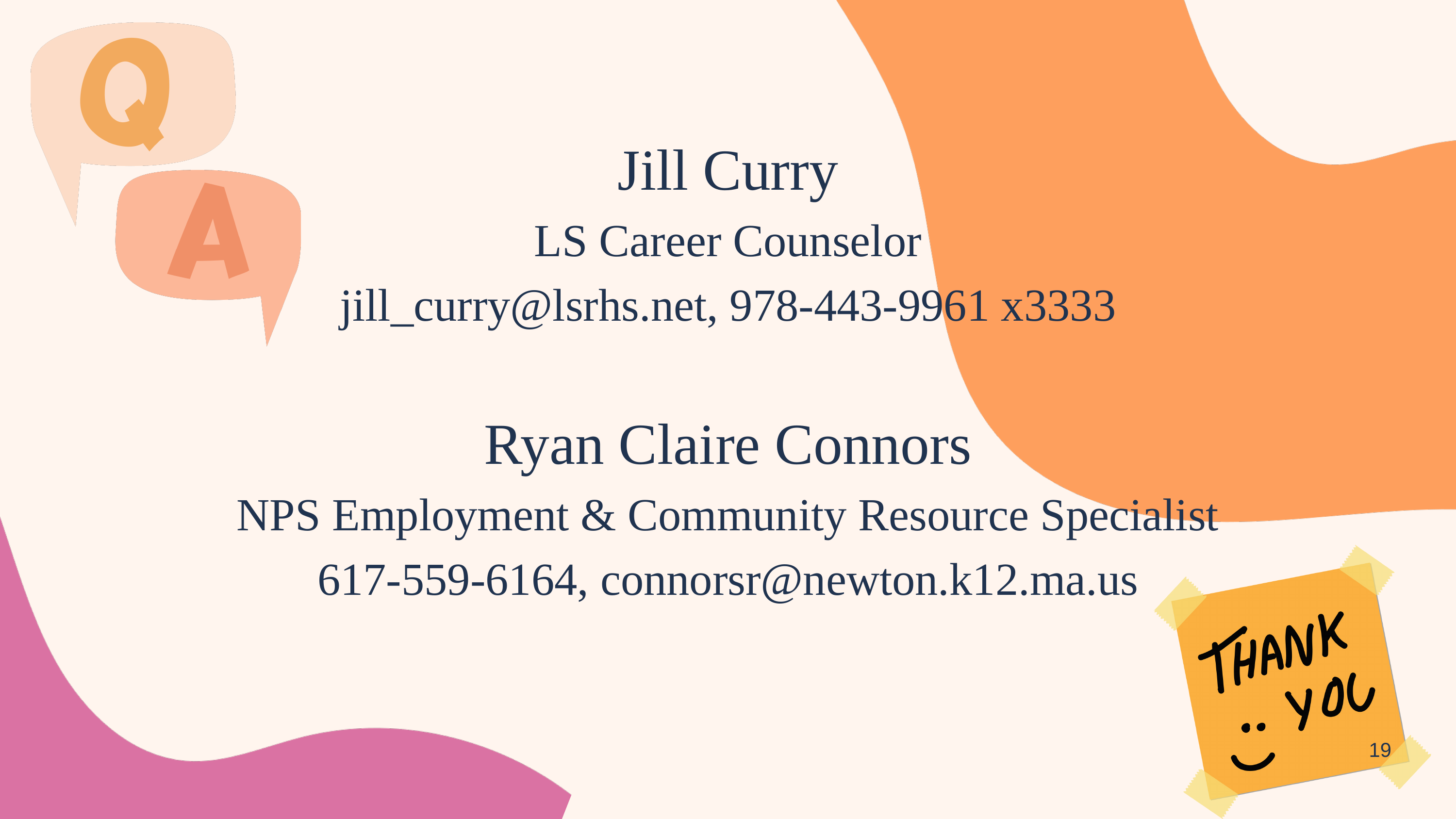

Contact Information

Jill Curry
LS Career Counselor
jill_curry@lsrhs.net, 978-443-9961 x3333

Ryan Claire Connors
NPS Employment & Community Resource Specialist
617-559-6164, connorsr@newton.k12.ma.us

19